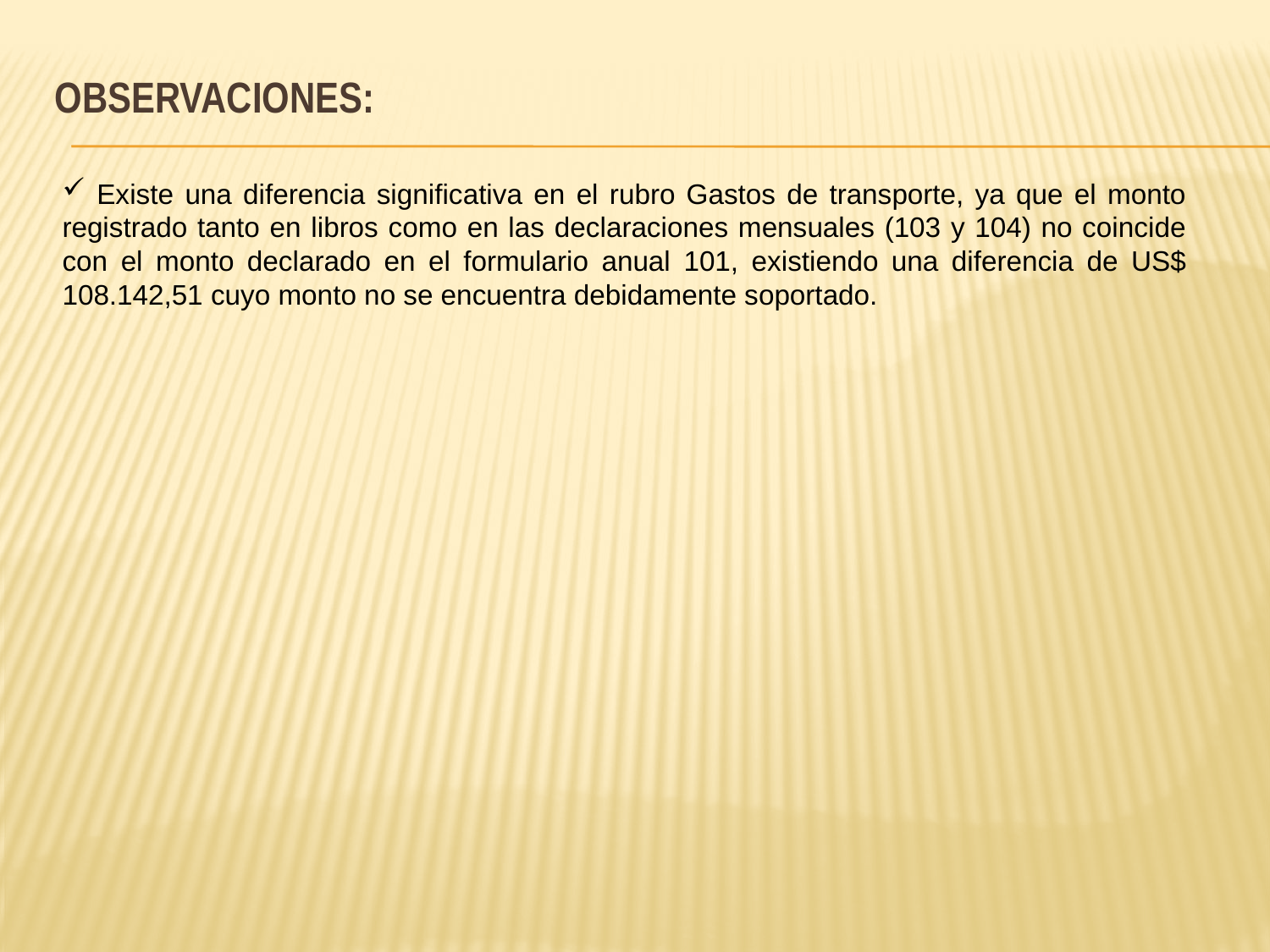

# Observaciones:
 Existe una diferencia significativa en el rubro Gastos de transporte, ya que el monto registrado tanto en libros como en las declaraciones mensuales (103 y 104) no coincide con el monto declarado en el formulario anual 101, existiendo una diferencia de US$ 108.142,51 cuyo monto no se encuentra debidamente soportado.